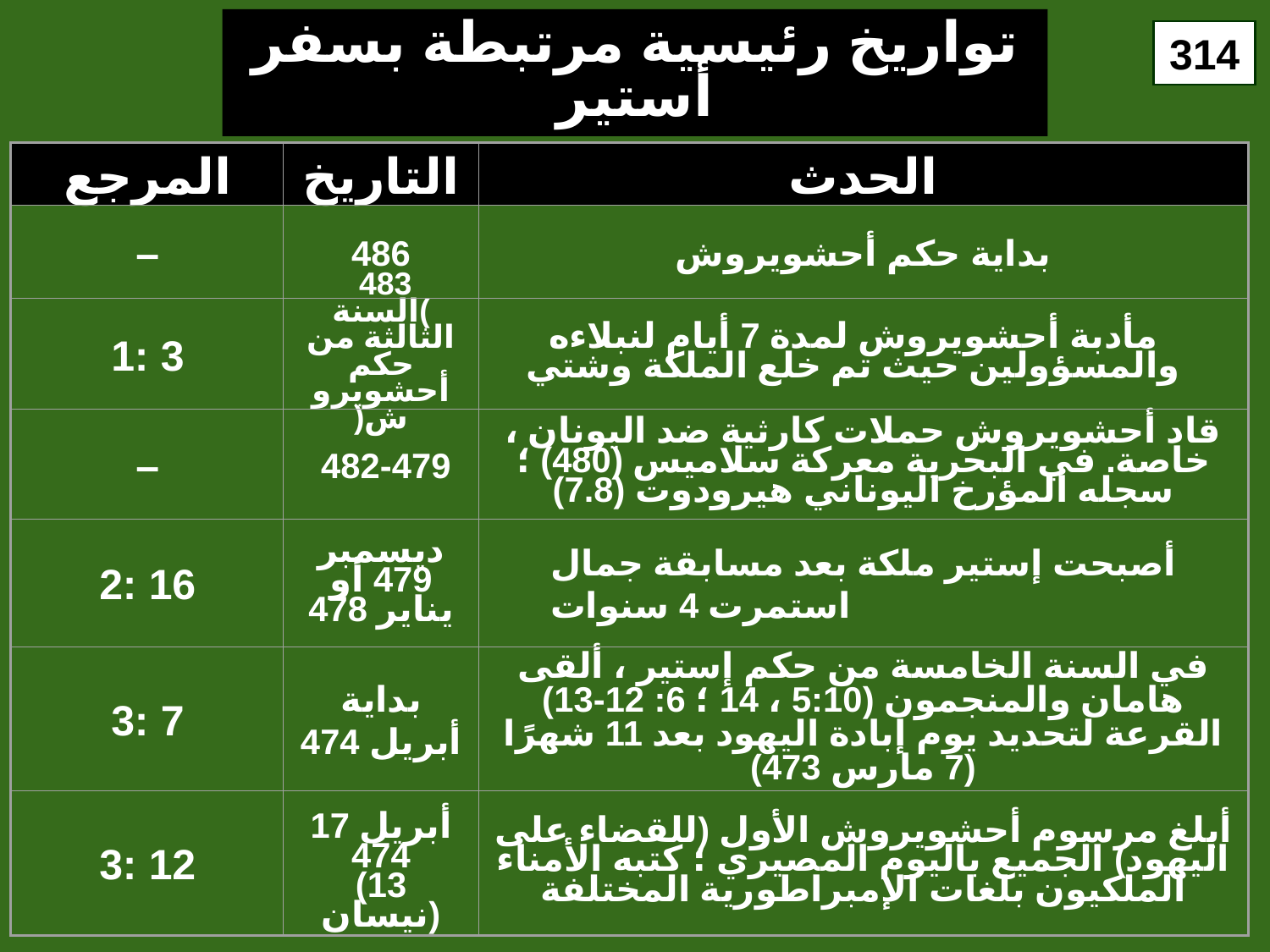

# تواريخ رئيسية مرتبطة بسفر أستير
314

المرجع

التاريخ

الحدث

–

486

بداية حكم أحشويروش

1: 3

 483
)السنة الثالثة من حكم أحشويروش(
مأدبة أحشويروش لمدة 7 أيام لنبلاءه والمسؤولين حيث تم خلع الملكة وشتي

–

 482-479

قاد أحشويروش حملات كارثية ضد اليونان ، خاصة. في البحرية معركة سلاميس (480) ؛ سجله المؤرخ اليوناني هيرودوت (7.8)

2: 16

ديسمبر 479 أو يناير 478

أصبحت إستير ملكة بعد مسابقة جمال استمرت 4 سنوات

3: 7

بداية أبريل 474

في السنة الخامسة من حكم إستير ، ألقى هامان والمنجمون (5:10 ، 14 ؛ 6: 12-13) القرعة لتحديد يوم إبادة اليهود بعد 11 شهرًا (7 مارس 473)

17 أبريل 474
(13 نيسان)

3: 12
أبلغ مرسوم أحشويروش الأول (للقضاء على اليهود) الجميع باليوم المصيري ؛ كتبه الأمناء الملكيون بلغات الإمبراطورية المختلفة